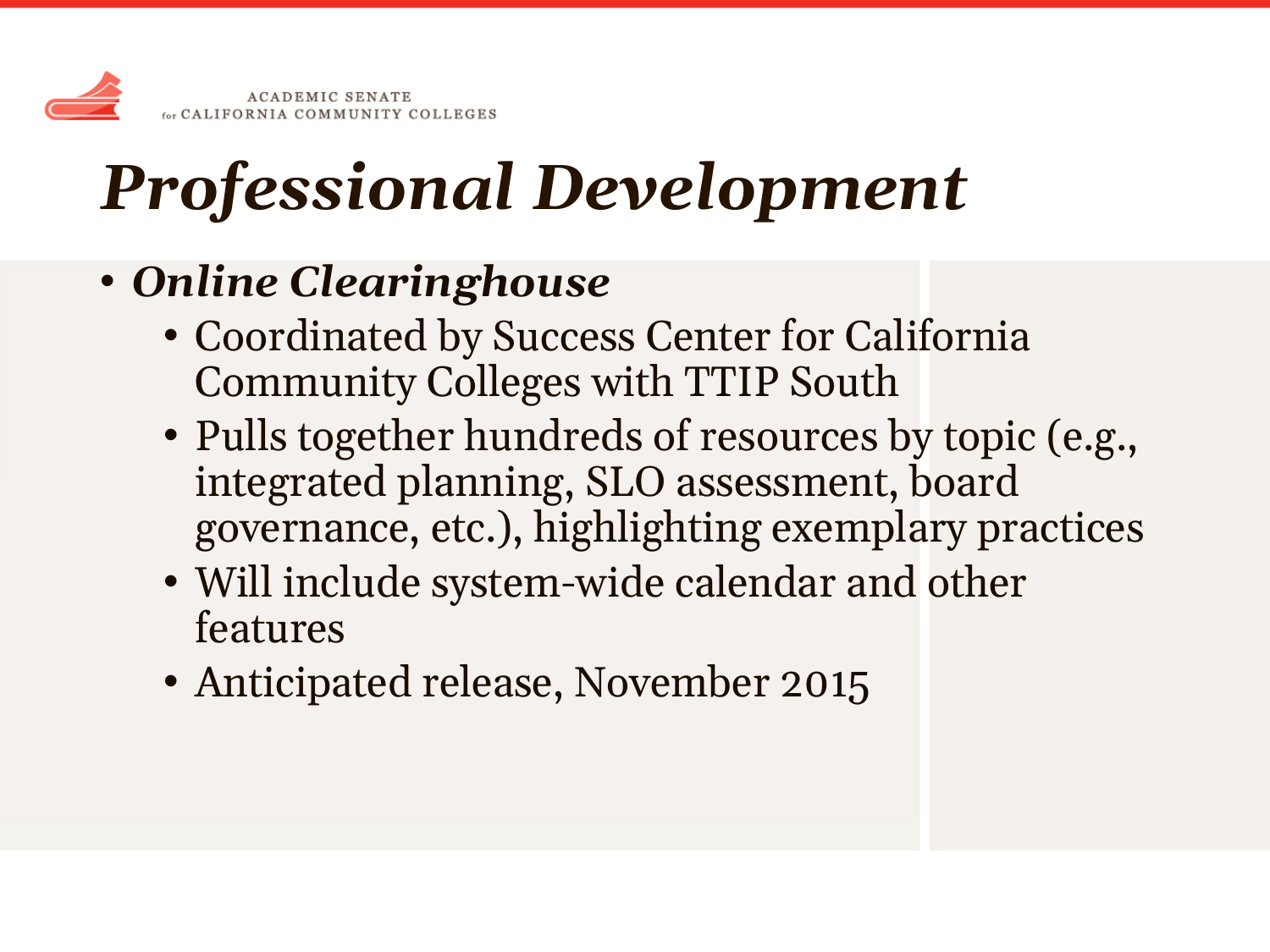

# Professional Development
Online Clearinghouse
Coordinated by Success Center for California Community Colleges with TTIP South
Pulls together hundreds of resources by topic (e.g., integrated planning, SLO assessment, board governance, etc.), highlighting exemplary practices
Will include system-wide calendar and other features
Anticipated release, November 2015